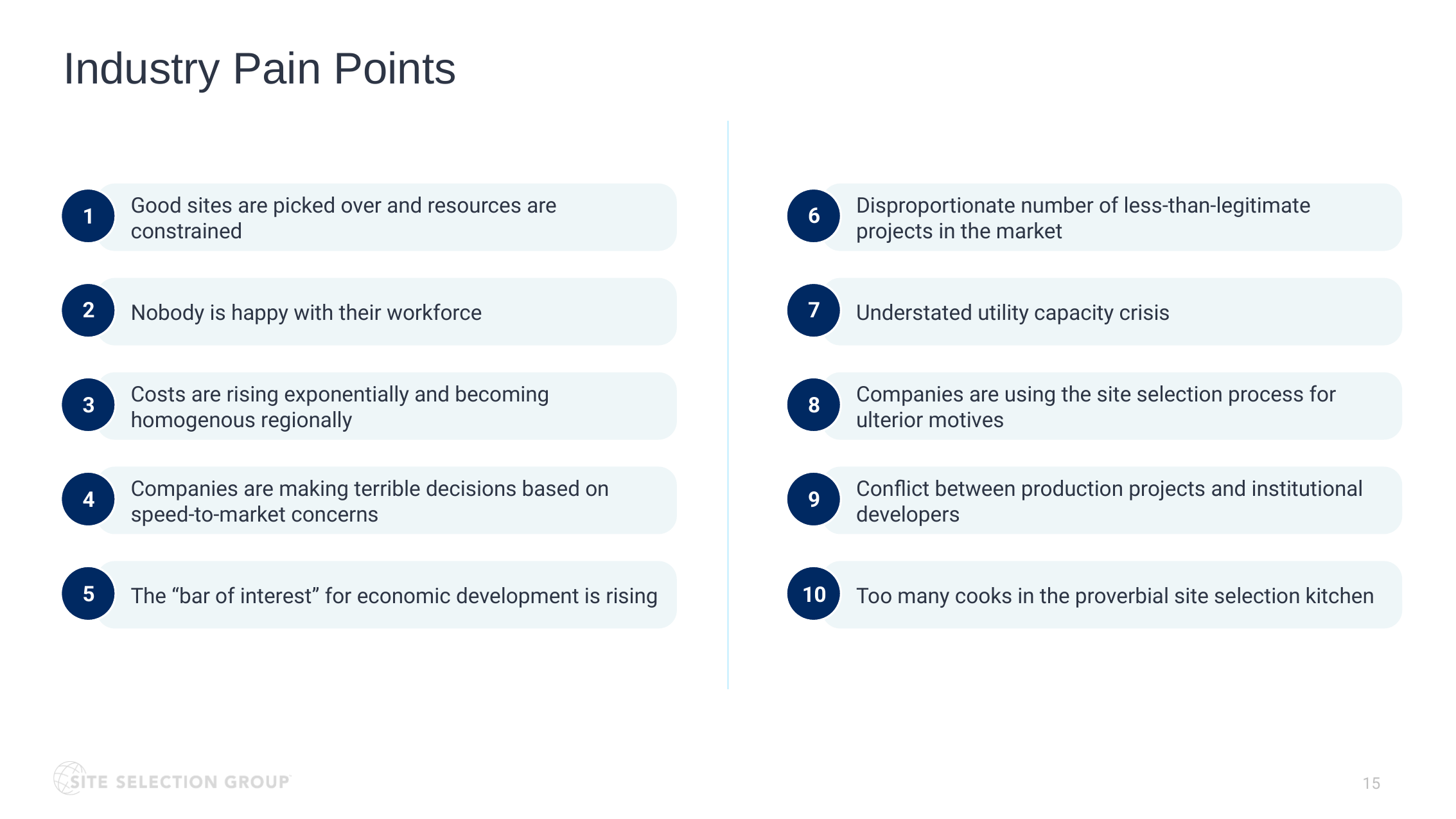

Industry Pain Points
Good sites are picked over and resources are constrained

1
Disproportionate number of less-than-legitimate projects in the market

6
Nobody is happy with their workforce

2
Understated utility capacity crisis

7
Costs are rising exponentially and becoming homogenous regionally

3
Companies are using the site selection process for ulterior motives

8
Companies are making terrible decisions based on speed-to-market concerns

4
Conflict between production projects and institutional developers

9
The “bar of interest” for economic development is rising

5
Too many cooks in the proverbial site selection kitchen

10